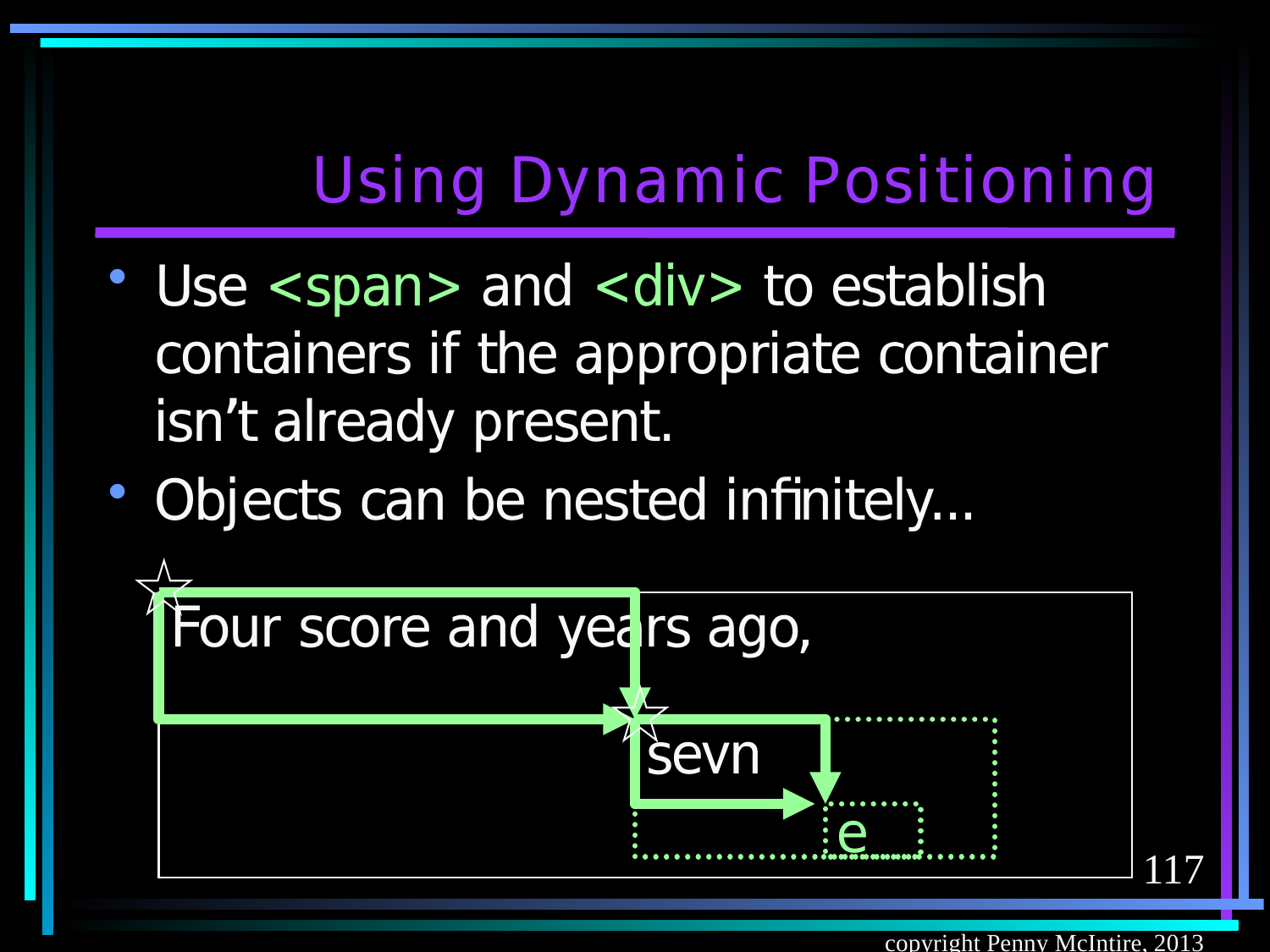

# Using Dynamic Positioning
Use <span> and <div> to establish containers if the appropriate container isn’t already present.
Objects can be nested infinitely…

Four score and years ago,

sevn

e
117
copyright Penny McIntire, 2013